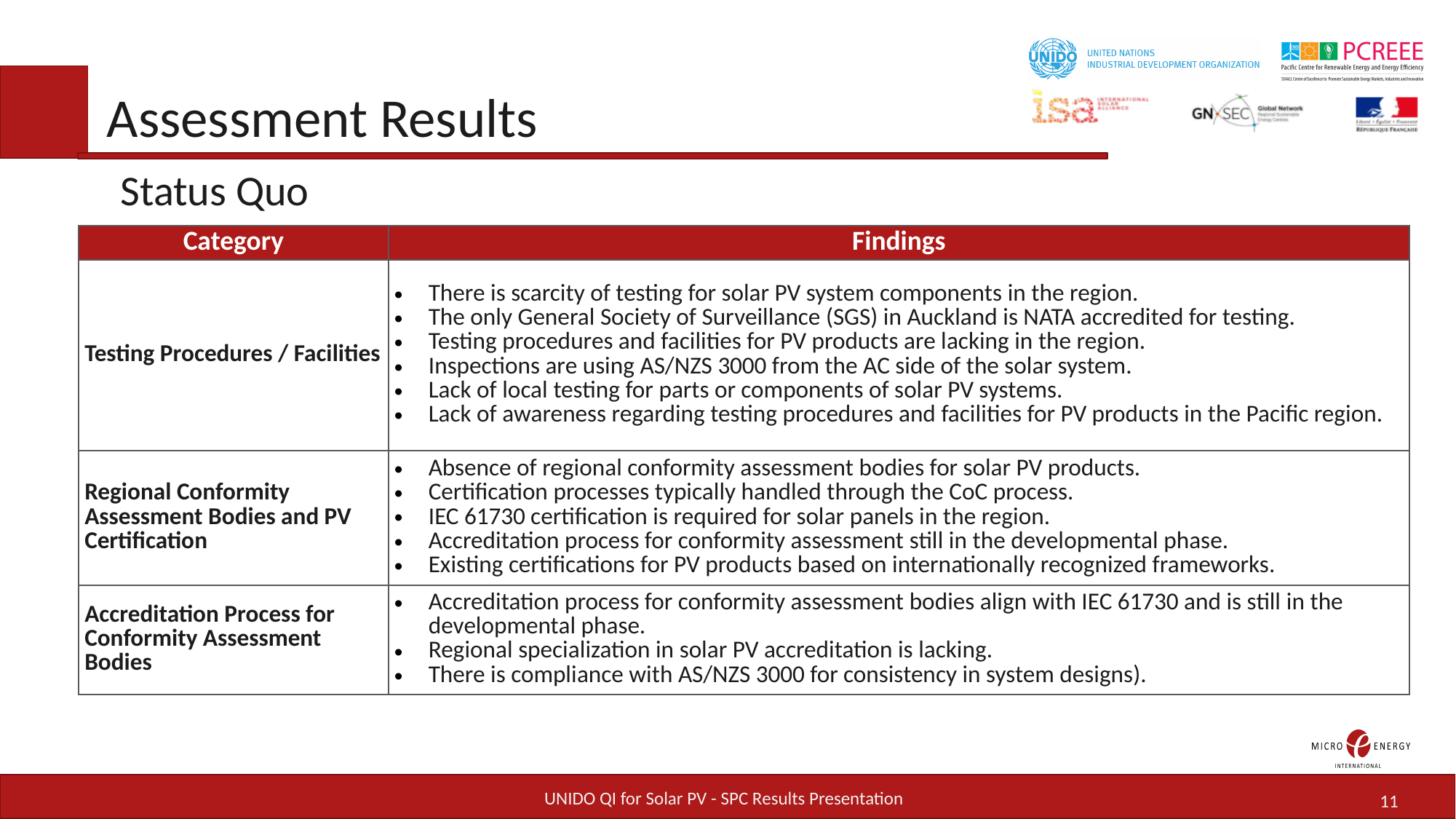

# Assessment Results
Status Quo
| Category | Findings |
| --- | --- |
| Testing Procedures / Facilities | There is scarcity of testing for solar PV system components in the region. The only General Society of Surveillance (SGS) in Auckland is NATA accredited for testing. Testing procedures and facilities for PV products are lacking in the region. Inspections are using AS/NZS 3000 from the AC side of the solar system. Lack of local testing for parts or components of solar PV systems. Lack of awareness regarding testing procedures and facilities for PV products in the Pacific region. |
| Regional Conformity Assessment Bodies and PV Certification | Absence of regional conformity assessment bodies for solar PV products. Certification processes typically handled through the CoC process. IEC 61730 certification is required for solar panels in the region. Accreditation process for conformity assessment still in the developmental phase. Existing certifications for PV products based on internationally recognized frameworks. |
| Accreditation Process for Conformity Assessment Bodies | Accreditation process for conformity assessment bodies align with IEC 61730 and is still in the developmental phase. Regional specialization in solar PV accreditation is lacking. There is compliance with AS/NZS 3000 for consistency in system designs). |
UNIDO QI for Solar PV - SPC Results Presentation